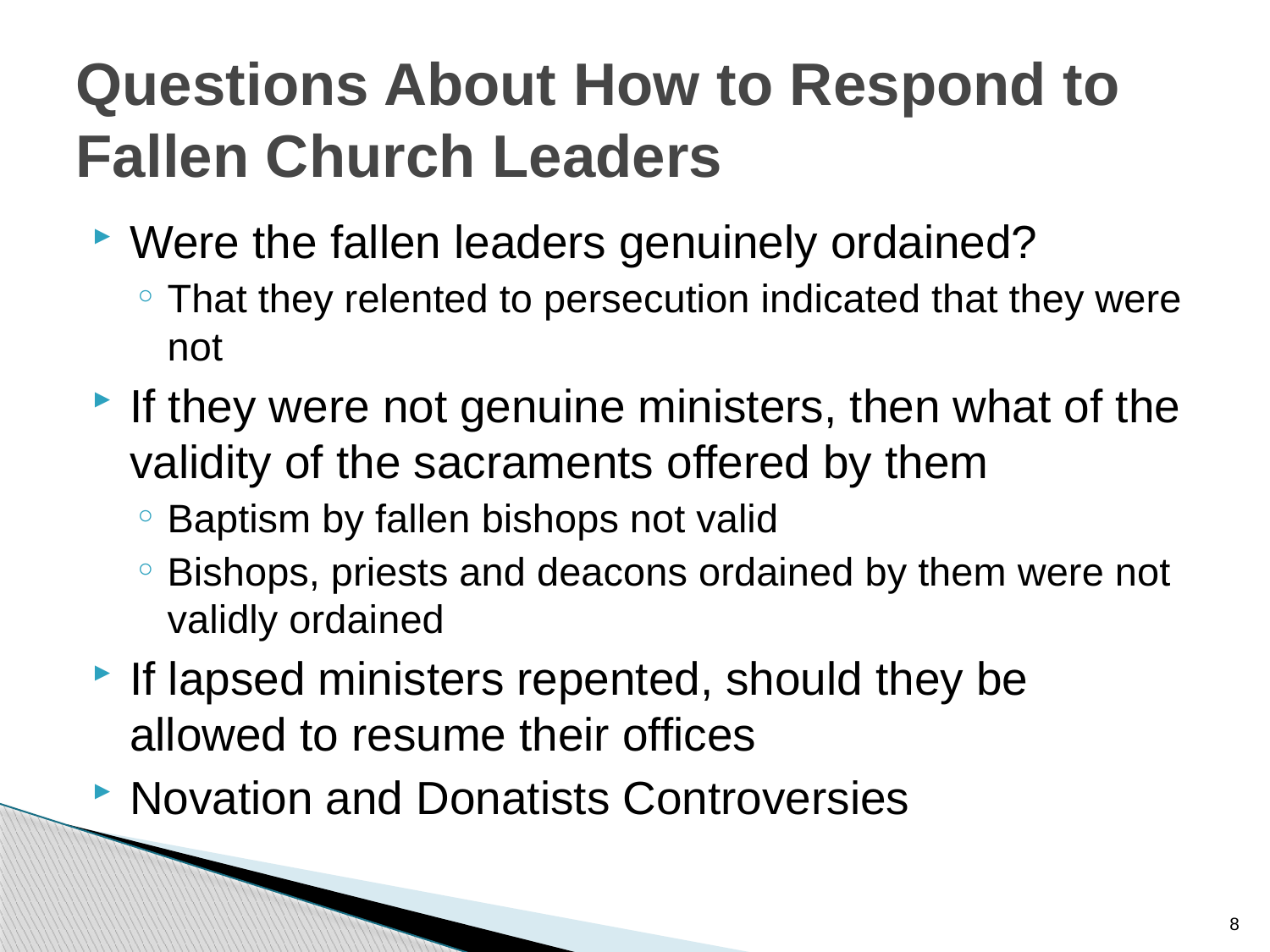

# Questions About How to Respond to Fallen Church Leaders
Were the fallen leaders genuinely ordained?
That they relented to persecution indicated that they were not
If they were not genuine ministers, then what of the validity of the sacraments offered by them
Baptism by fallen bishops not valid
Bishops, priests and deacons ordained by them were not validly ordained
If lapsed ministers repented, should they be allowed to resume their offices
Novation and Donatists Controversies

8